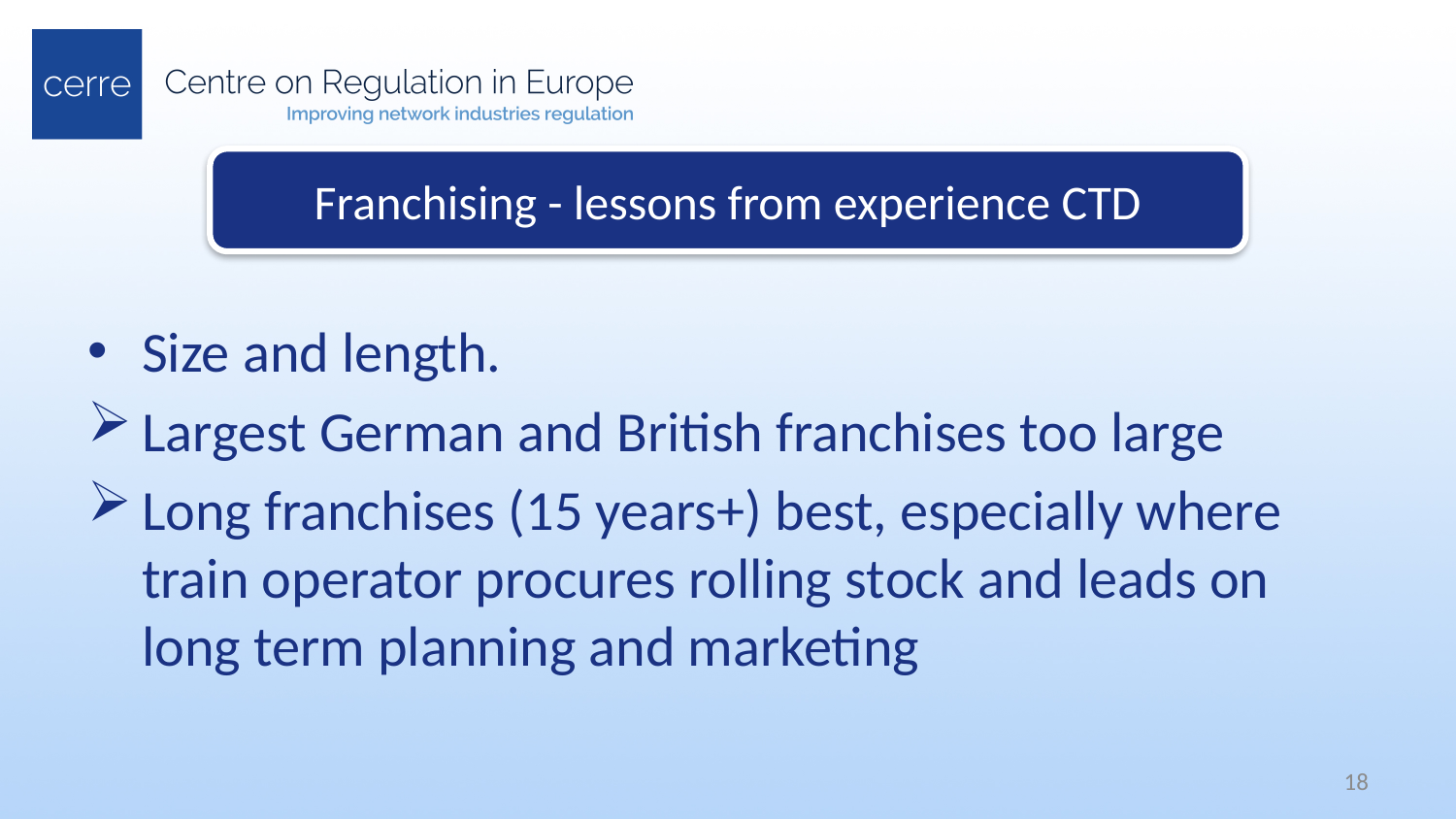

Franchising - lessons from experience CTD
Size and length.
Largest German and British franchises too large
Long franchises (15 years+) best, especially where train operator procures rolling stock and leads on long term planning and marketing

18